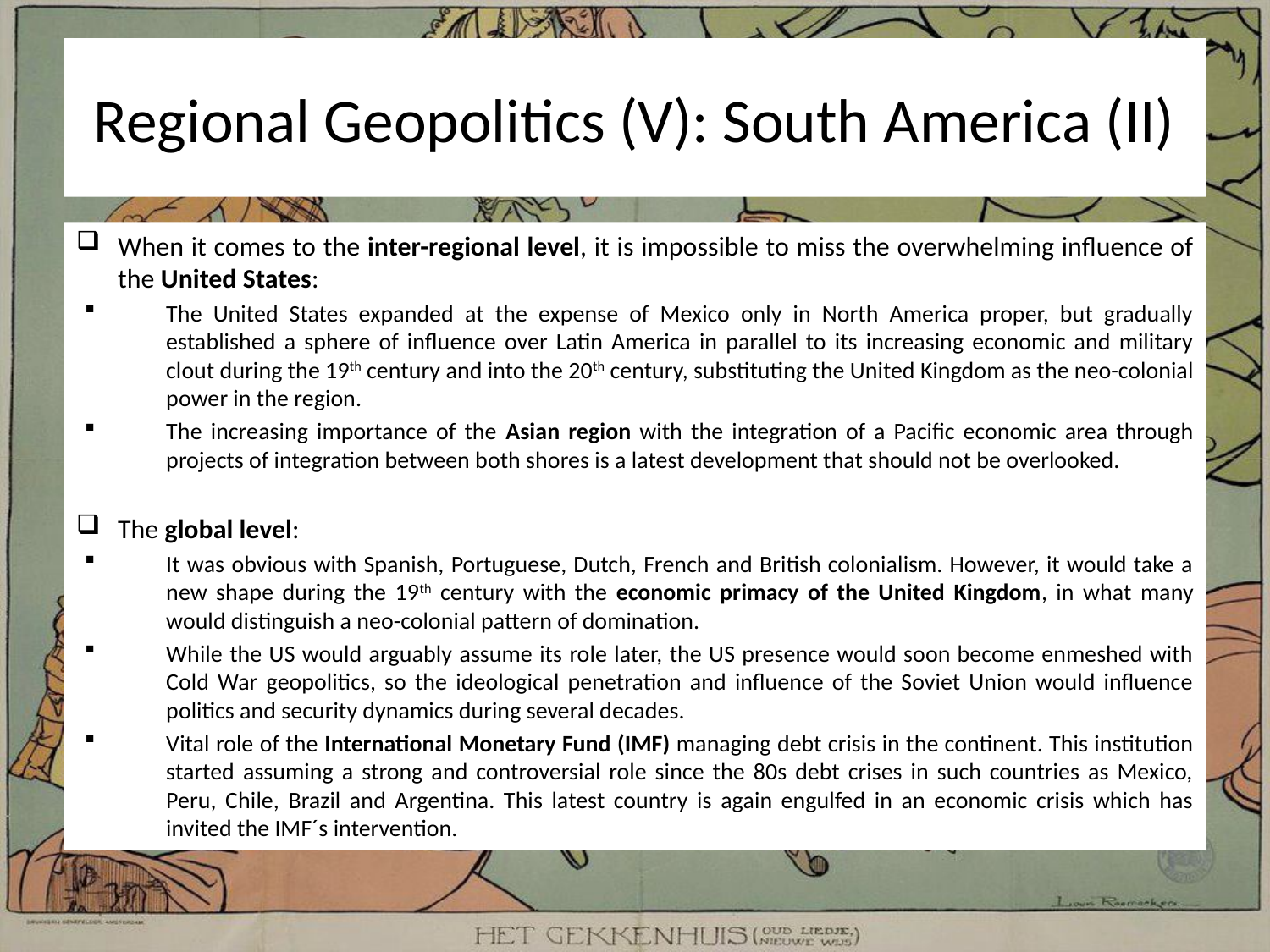

# Regional Geopolitics (V): South America (II)
When it comes to the inter-regional level, it is impossible to miss the overwhelming influence of the United States:
The United States expanded at the expense of Mexico only in North America proper, but gradually established a sphere of influence over Latin America in parallel to its increasing economic and military clout during the 19th century and into the 20th century, substituting the United Kingdom as the neo-colonial power in the region.
The increasing importance of the Asian region with the integration of a Pacific economic area through projects of integration between both shores is a latest development that should not be overlooked.

The global level:
It was obvious with Spanish, Portuguese, Dutch, French and British colonialism. However, it would take a new shape during the 19th century with the economic primacy of the United Kingdom, in what many would distinguish a neo-colonial pattern of domination.
While the US would arguably assume its role later, the US presence would soon become enmeshed with Cold War geopolitics, so the ideological penetration and influence of the Soviet Union would influence politics and security dynamics during several decades.
Vital role of the International Monetary Fund (IMF) managing debt crisis in the continent. This institution started assuming a strong and controversial role since the 80s debt crises in such countries as Mexico, Peru, Chile, Brazil and Argentina. This latest country is again engulfed in an economic crisis which has invited the IMF´s intervention.